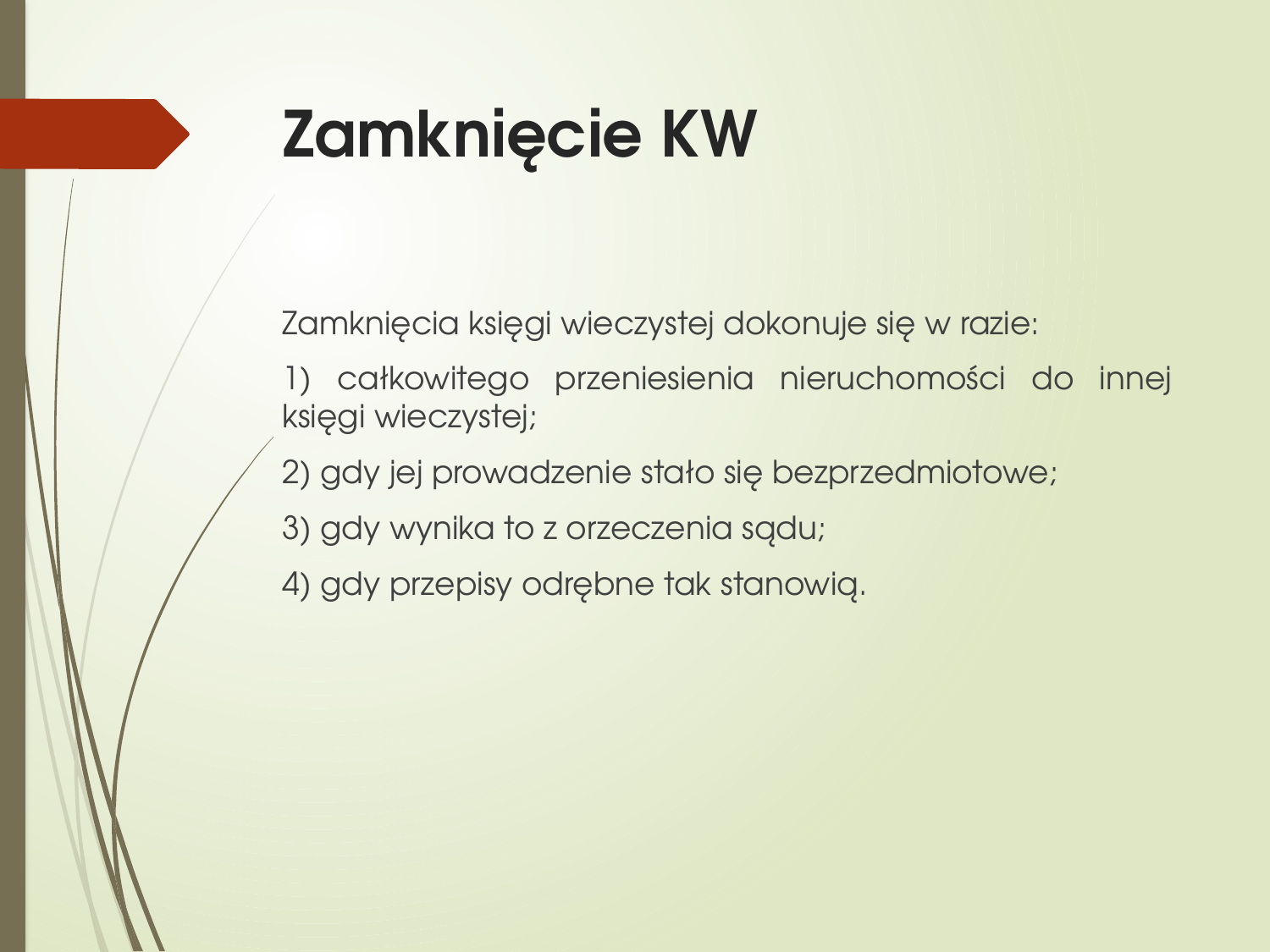

# Zamknięcie KW
Zamknięcia księgi wieczystej dokonuje się w razie:
1) całkowitego przeniesienia nieruchomości do innej księgi wieczystej;
2) gdy jej prowadzenie stało się bezprzedmiotowe;
3) gdy wynika to z orzeczenia sądu;
4) gdy przepisy odrębne tak stanowią.